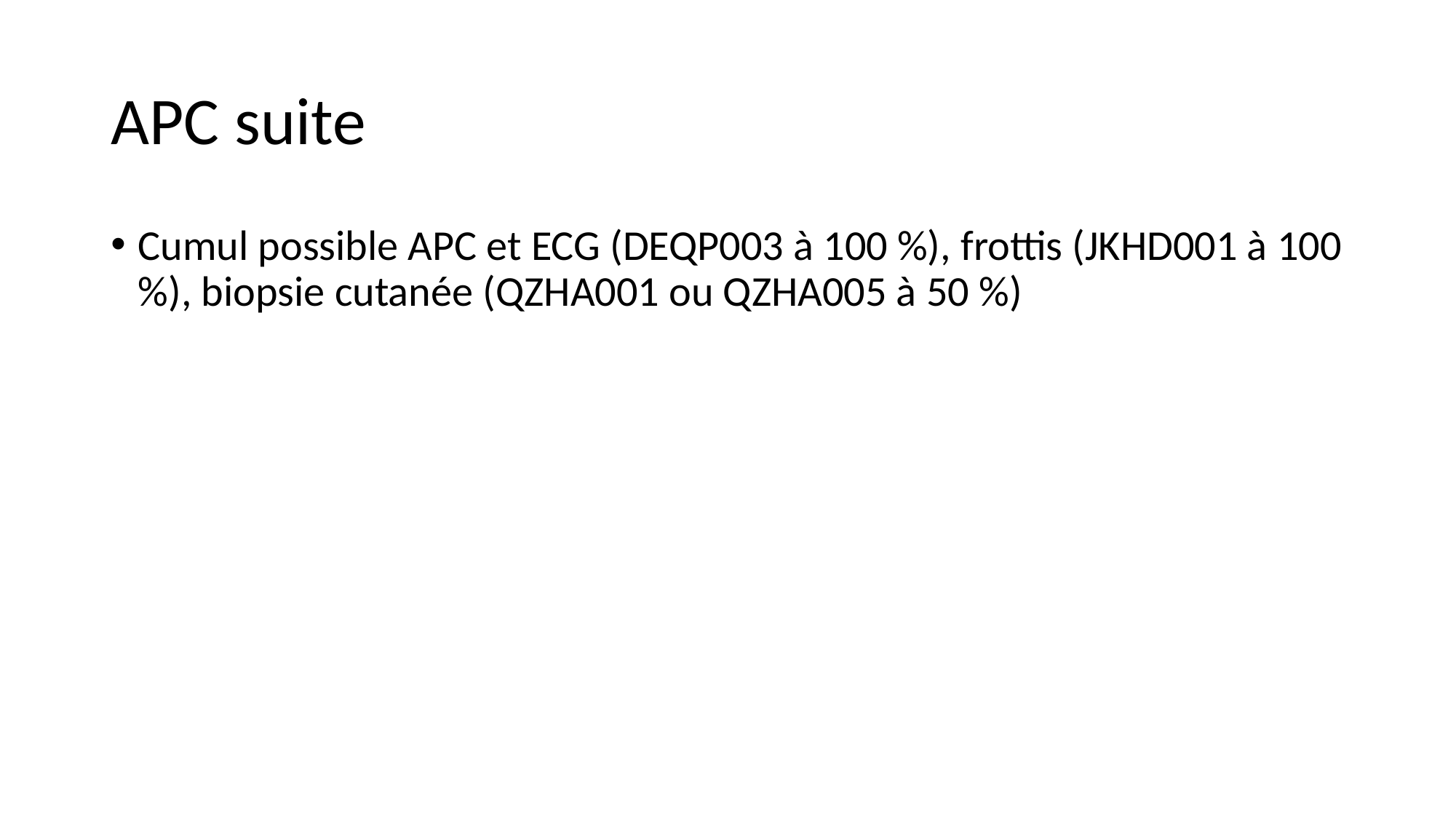

# APC suite
Cumul possible APC et ECG (DEQP003 à 100 %), frottis (JKHD001 à 100 %), biopsie cutanée (QZHA001 ou QZHA005 à 50 %)